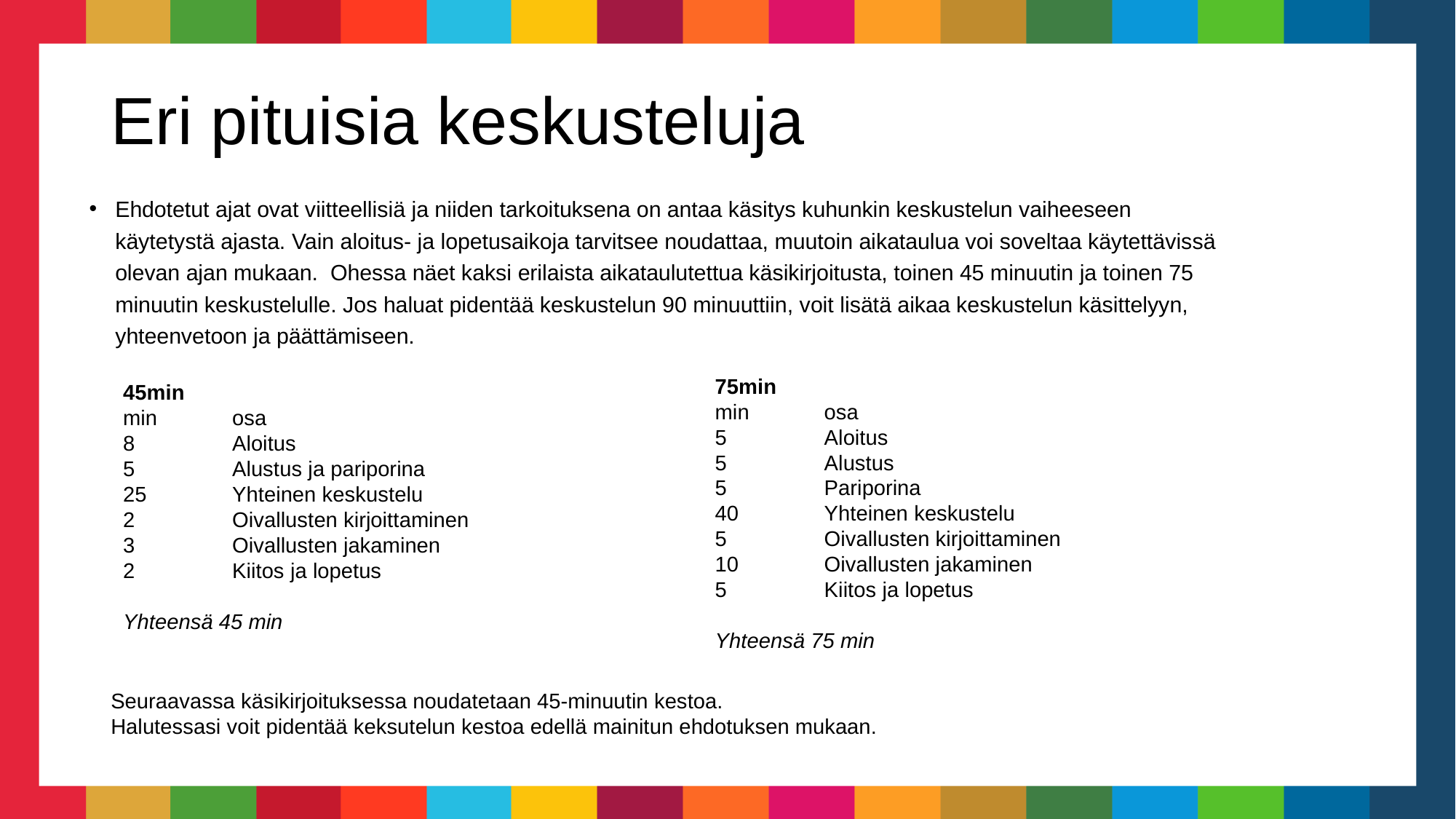

# Eri pituisia keskusteluja
Ehdotetut ajat ovat viitteellisiä ja niiden tarkoituksena on antaa käsitys kuhunkin keskustelun vaiheeseen käytetystä ajasta. Vain aloitus- ja lopetusaikoja tarvitsee noudattaa, muutoin aikataulua voi soveltaa käytettävissä olevan ajan mukaan.  Ohessa näet kaksi erilaista aikataulutettua käsikirjoitusta, toinen 45 minuutin ja toinen 75 minuutin keskustelulle. Jos haluat pidentää keskustelun 90 minuuttiin, voit lisätä aikaa keskustelun käsittelyyn, yhteenvetoon ja päättämiseen.

45min
min	osa
8	Aloitus
5 	Alustus ja pariporina
25 	Yhteinen keskustelu
2 	Oivallusten kirjoittaminen
3	Oivallusten jakaminen
2	Kiitos ja lopetus

Yhteensä 45 min

75min
min	osa
5	Aloitus
5	Alustus
5 	Pariporina
40	Yhteinen keskustelu
5	Oivallusten kirjoittaminen
10	Oivallusten jakaminen
5	Kiitos ja lopetus

Yhteensä 75 min
Seuraavassa käsikirjoituksessa noudatetaan 45-minuutin kestoa.
Halutessasi voit pidentää keksutelun kestoa edellä mainitun ehdotuksen mukaan.